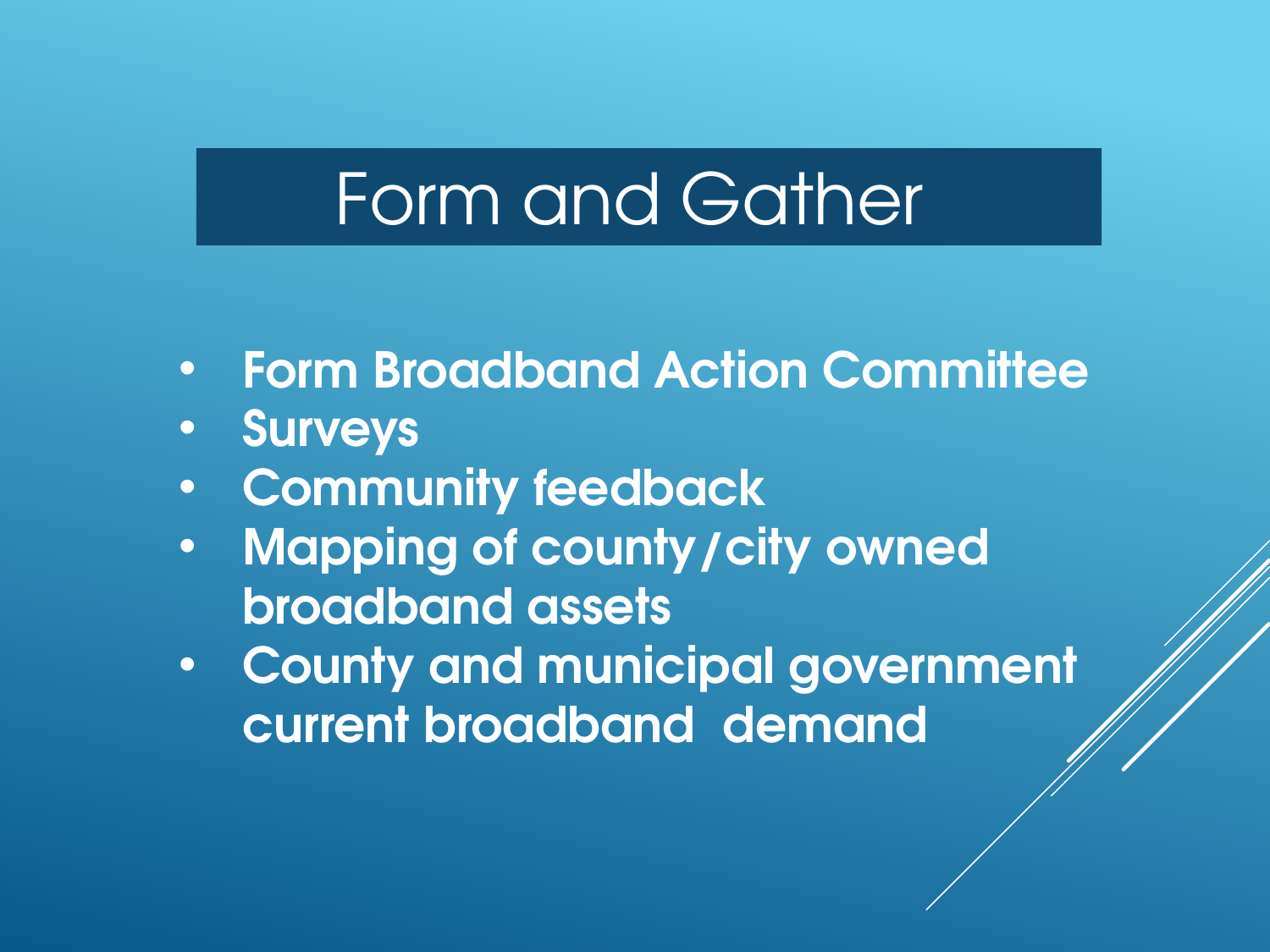

Form and Gather
Form Broadband Action Committee
Surveys
Community feedback
Mapping of county/city owned broadband assets
County and municipal government current broadband  demand